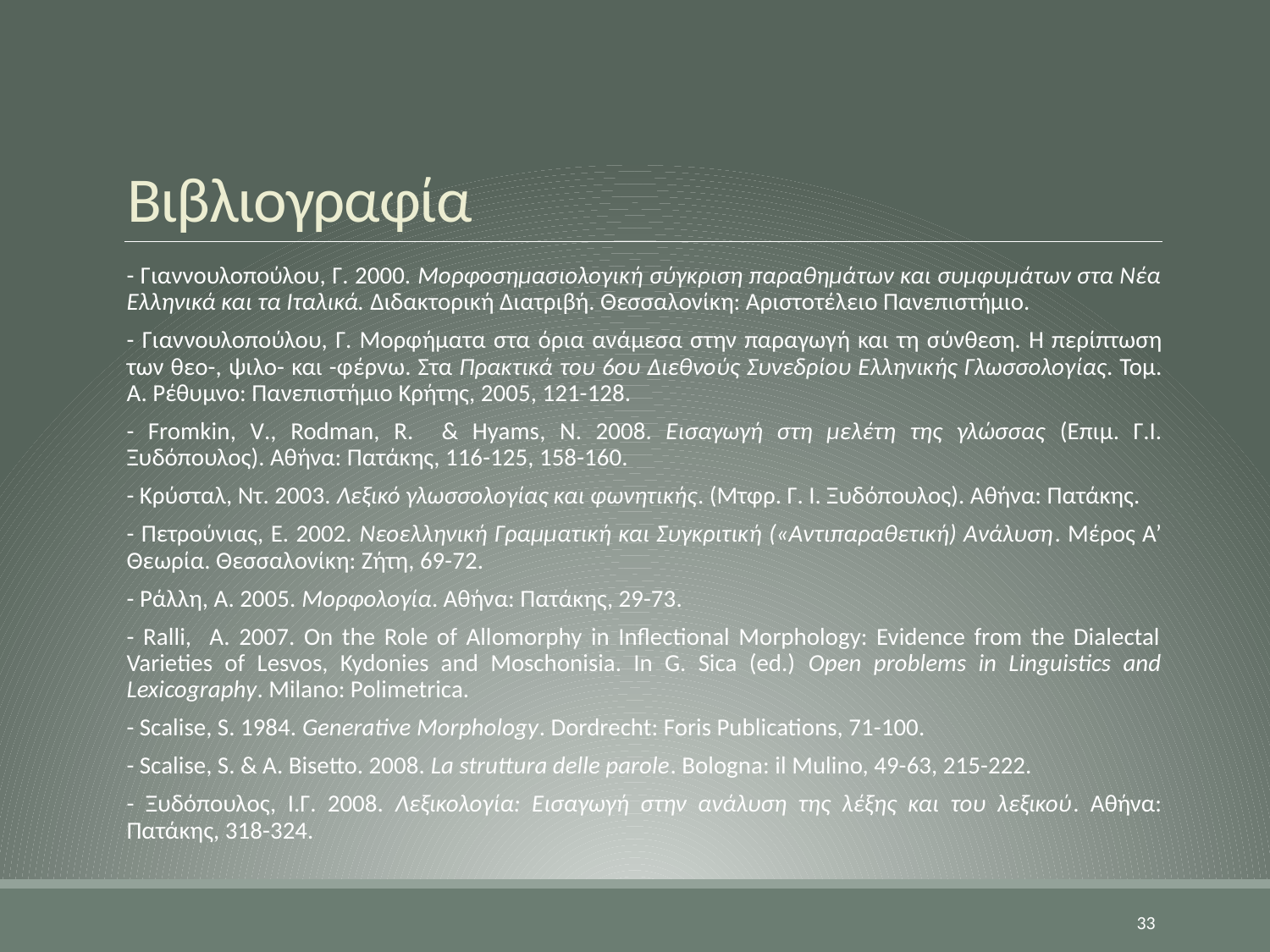

# Βιβλιογραφία
- Γιαννουλοπούλου, Γ. 2000. Μορφοσημασιολογική σύγκριση παραθημάτων και συμφυμάτων στα Νέα Ελληνικά και τα Ιταλικά. Διδακτορική Διατριβή. Θεσσαλονίκη: Αριστοτέλειο Πανεπιστήμιο.
- Γιαννουλοπούλου, Γ. Μορφήματα στα όρια ανάμεσα στην παραγωγή και τη σύνθεση. Η περίπτωση των θεο-, ψιλο- και -φέρνω. Στα Πρακτικά του 6ου Διεθνούς Συνεδρίου Ελληνικής Γλωσσολογίας. Τομ. Α. Ρέθυμνο: Πανεπιστήμιο Κρήτης, 2005, 121-128.
- Fromkin, V., Rodman, R.  & Hyams, N. 2008. Εισαγωγή στη μελέτη της γλώσσας (Επιμ. Γ.Ι. Ξυδόπουλος). Αθήνα: Πατάκης, 116-125, 158-160.
- Κρύσταλ, Ντ. 2003. Λεξικό γλωσσολογίας και φωνητικής. (Μτφρ. Γ. Ι. Ξυδόπουλος). Αθήνα: Πατάκης.
- Πετρούνιας, Ε. 2002. Νεοελληνική Γραμματική και Συγκριτική («Αντιπαραθετική) Ανάλυση. Μέρος Α’ Θεωρία. Θεσσαλονίκη: Ζήτη, 69-72.
- Ράλλη, Α. 2005. Μορφολογία. Αθήνα: Πατάκης, 29-73.
- Ralli,  A. 2007. On the Role of Allomorphy in Inflectional Morphology: Evidence from the Dialectal Varieties of Lesvos, Kydonies and Moschonisia. In G. Sica (ed.) Open problems in Linguistics and Lexicography. Milano: Polimetrica.
- Scalise, S. 1984. Generative Morphology. Dordrecht: Foris Publications, 71-100.
- Scalise, S. & A. Bisetto. 2008. La struttura delle parole. Bologna: il Mulino, 49-63, 215-222.
- Ξυδόπουλος, Ι.Γ. 2008. Λεξικολογία: Εισαγωγή στην ανάλυση της λέξης και του λεξικού. Αθήνα: Πατάκης, 318-324.

33